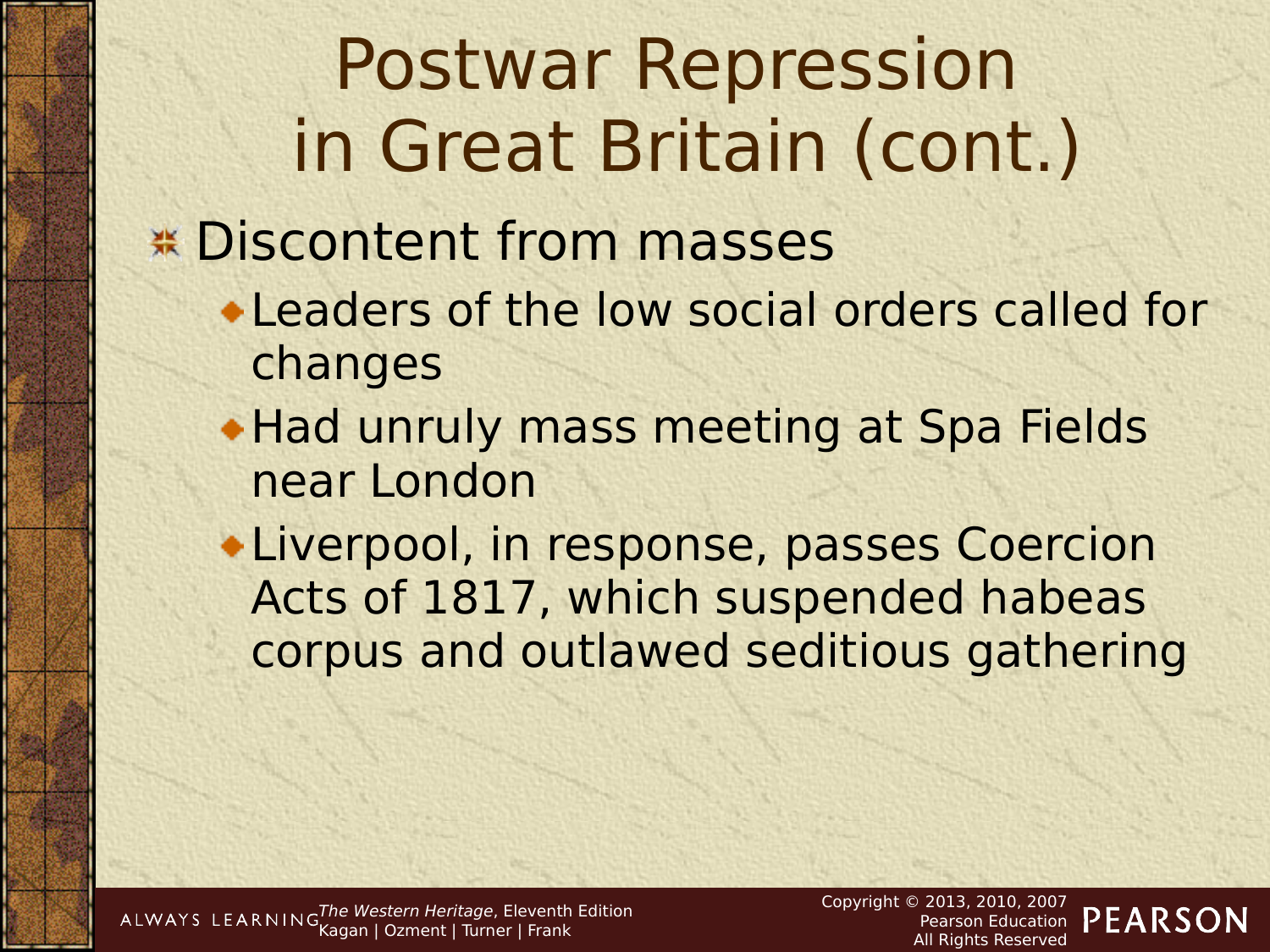

Postwar Repression
in Great Britain (cont.)
Discontent from masses
Leaders of the low social orders called for changes
Had unruly mass meeting at Spa Fields near London
Liverpool, in response, passes Coercion Acts of 1817, which suspended habeas corpus and outlawed seditious gathering